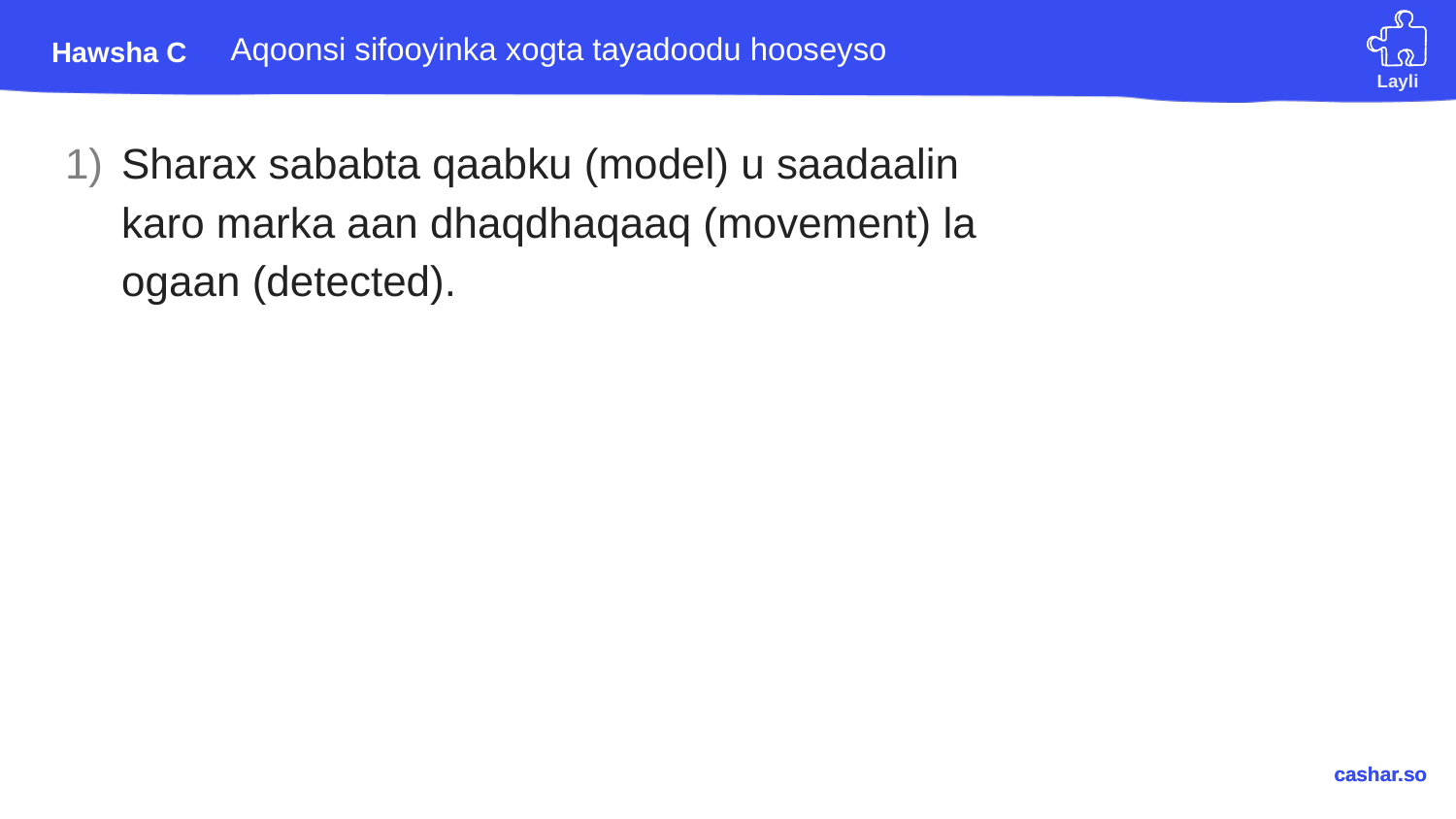

# Aqoonsi sifooyinka xogta tayadoodu hooseyso
Sharax sababta qaabku (model) u saadaalin karo marka aan dhaqdhaqaaq (movement) la ogaan (detected).